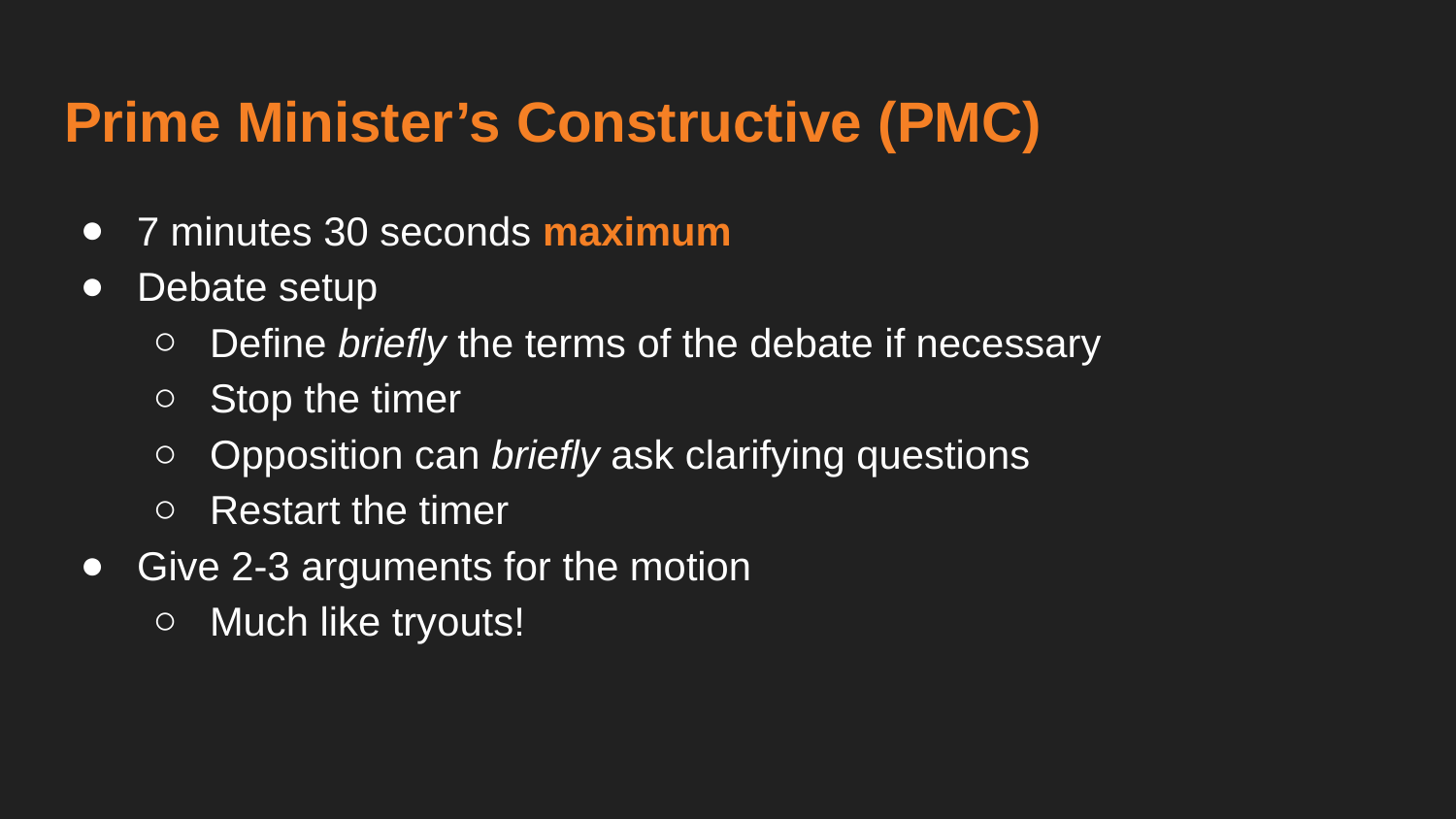

# Prime Minister’s Constructive (PMC)
7 minutes 30 seconds maximum
Debate setup
Define briefly the terms of the debate if necessary
Stop the timer
Opposition can briefly ask clarifying questions
Restart the timer
Give 2-3 arguments for the motion
Much like tryouts!